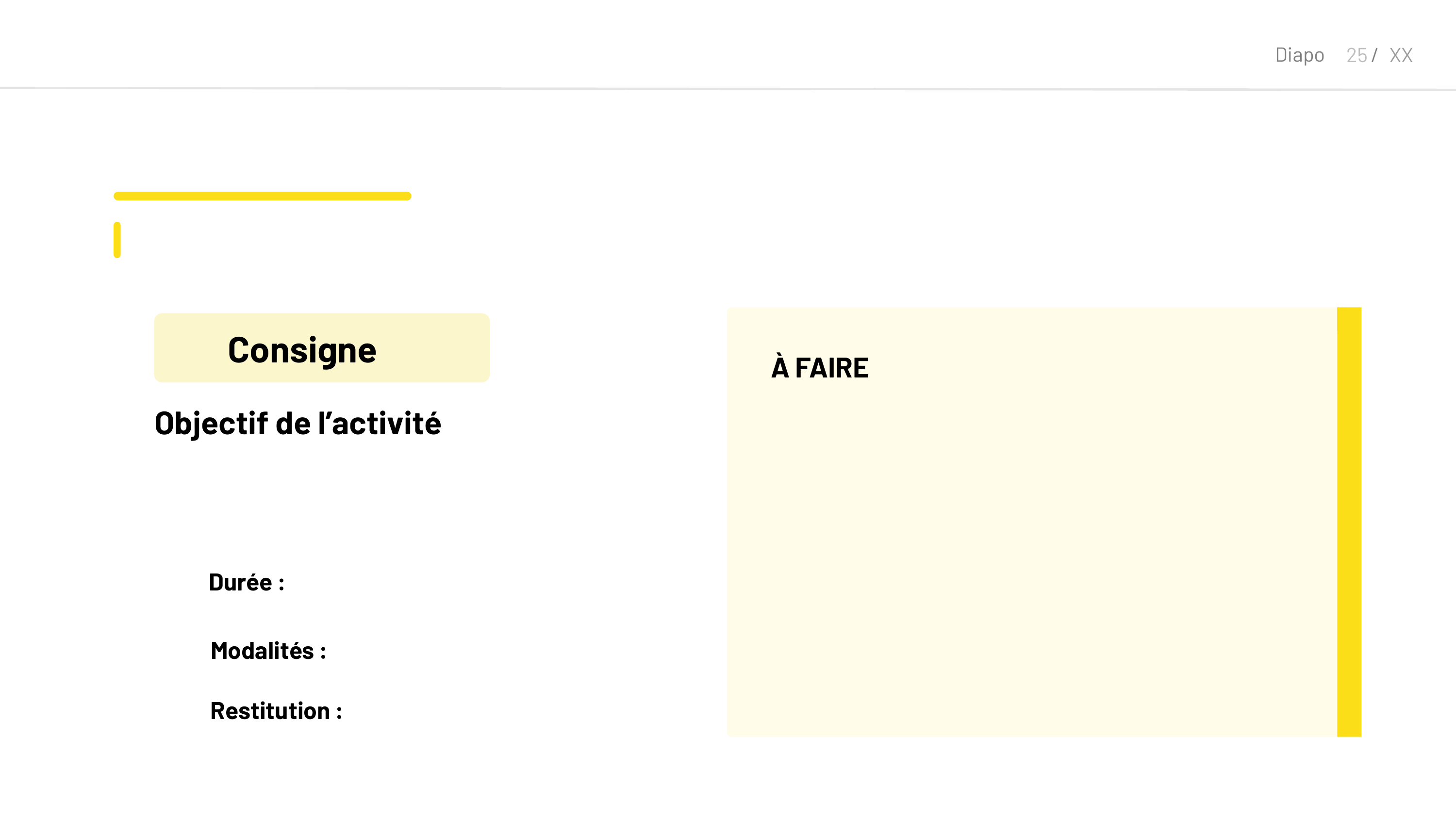

25
XX

#

Consigne
À FAIRE
Objectif de l’activité

Durée :

Modalités :

Restitution :